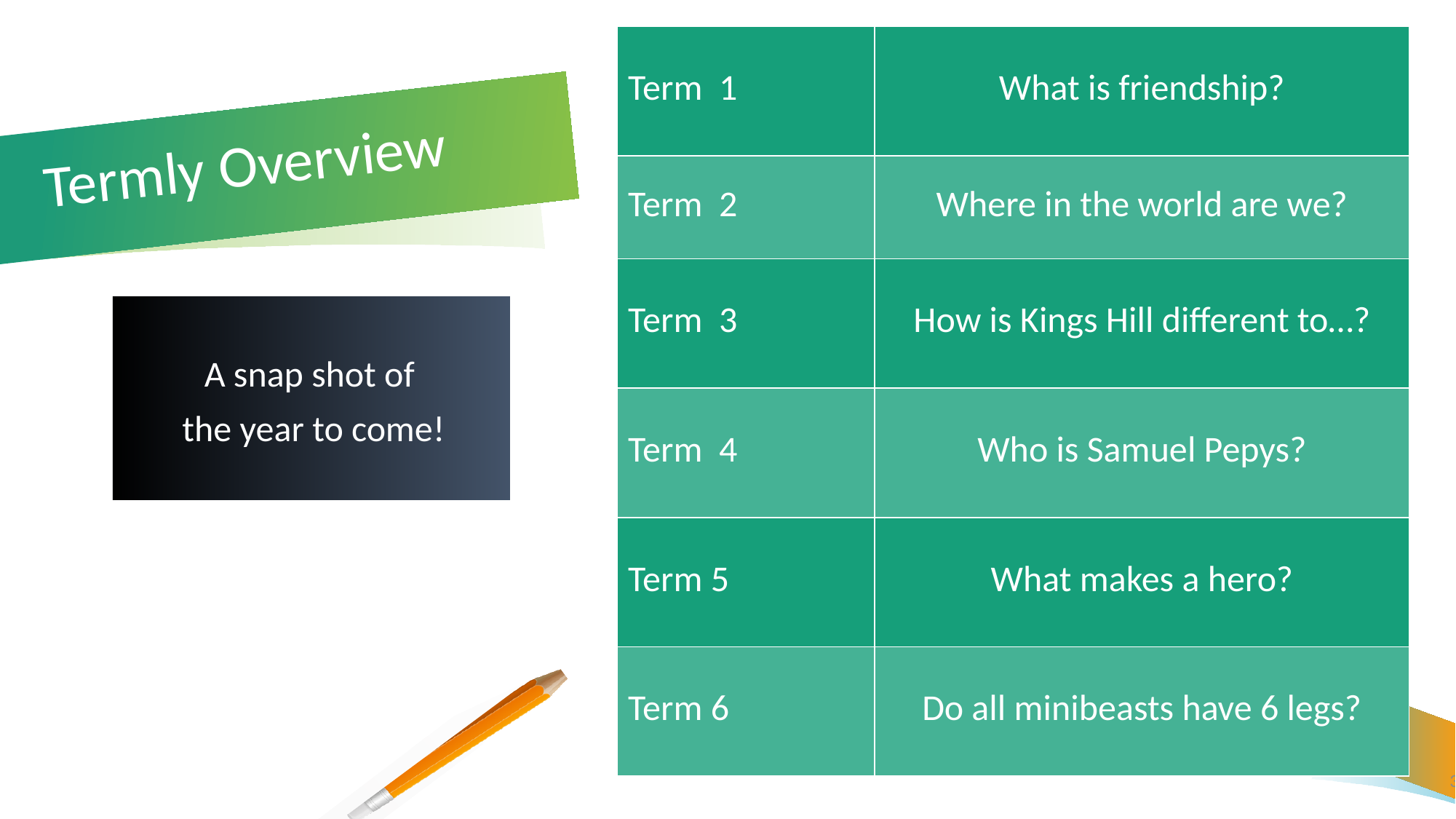

| Term 1 | What is friendship? |
| --- | --- |
| Term 2 | Where in the world are we? |
| Term 3 | How is Kings Hill different to…? |
| Term 4 | Who is Samuel Pepys? |
| Term 5 | What makes a hero? |
| Term 6 | Do all minibeasts have 6 legs? |
# Termly Overview
A snap shot of
the year to come!
3